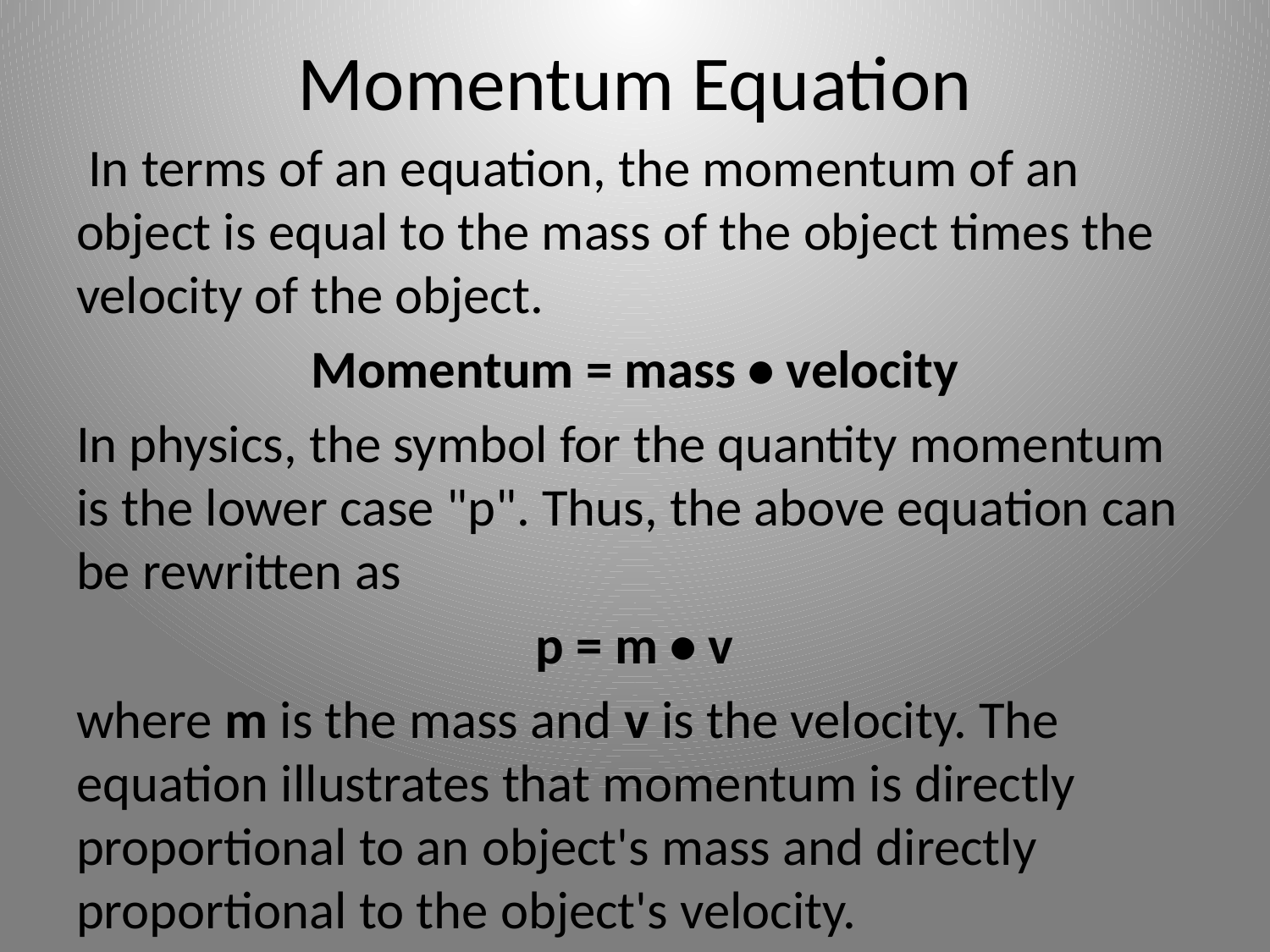

# Momentum Equation
 In terms of an equation, the momentum of an object is equal to the mass of the object times the velocity of the object.
Momentum = mass • velocity
In physics, the symbol for the quantity momentum is the lower case "p". Thus, the above equation can be rewritten as
p = m • v
where m is the mass and v is the velocity. The equation illustrates that momentum is directly proportional to an object's mass and directly proportional to the object's velocity.